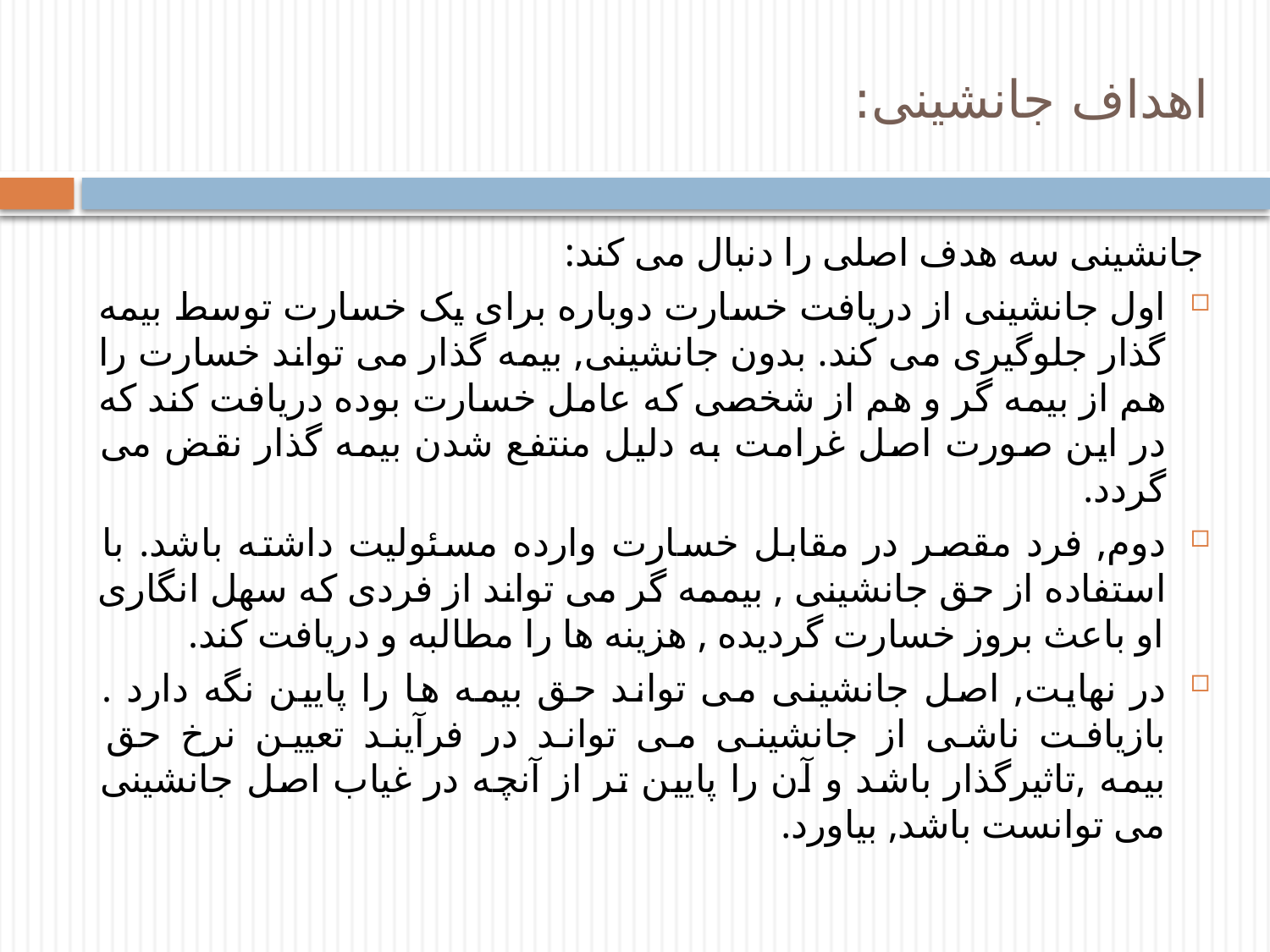

# اهداف جانشینی:
جانشینی سه هدف اصلی را دنبال می کند:
اول جانشینی از دریافت خسارت دوباره برای یک خسارت توسط بیمه گذار جلوگیری می کند. بدون جانشینی, بیمه گذار می تواند خسارت را هم از بیمه گر و هم از شخصی که عامل خسارت بوده دریافت کند که در این صورت اصل غرامت به دلیل منتفع شدن بیمه گذار نقض می گردد.
دوم, فرد مقصر در مقابل خسارت وارده مسئولیت داشته باشد. با استفاده از حق جانشینی , بیممه گر می تواند از فردی که سهل انگاری او باعث بروز خسارت گردیده , هزینه ها را مطالبه و دریافت کند.
در نهایت, اصل جانشینی می تواند حق بیمه ها را پایین نگه دارد . بازیافت ناشی از جانشینی می تواند در فرآیند تعیین نرخ حق بیمه ,تاثیرگذار باشد و آن را پایین تر از آنچه در غیاب اصل جانشینی می توانست باشد, بیاورد.